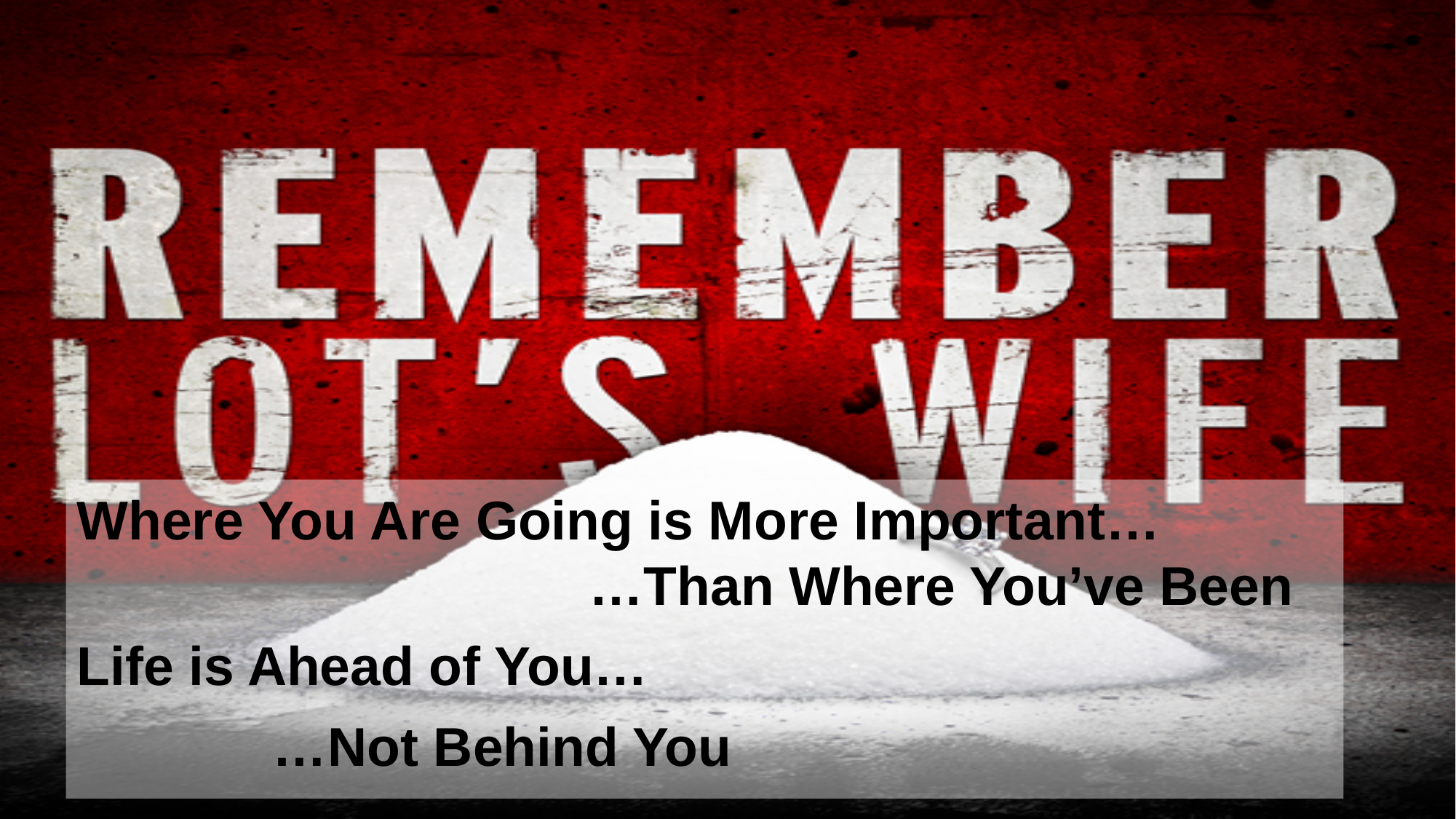

Where You Are Going is More Important…
                                  …Than Where You’ve Been
Life is Ahead of You…
             …Not Behind You